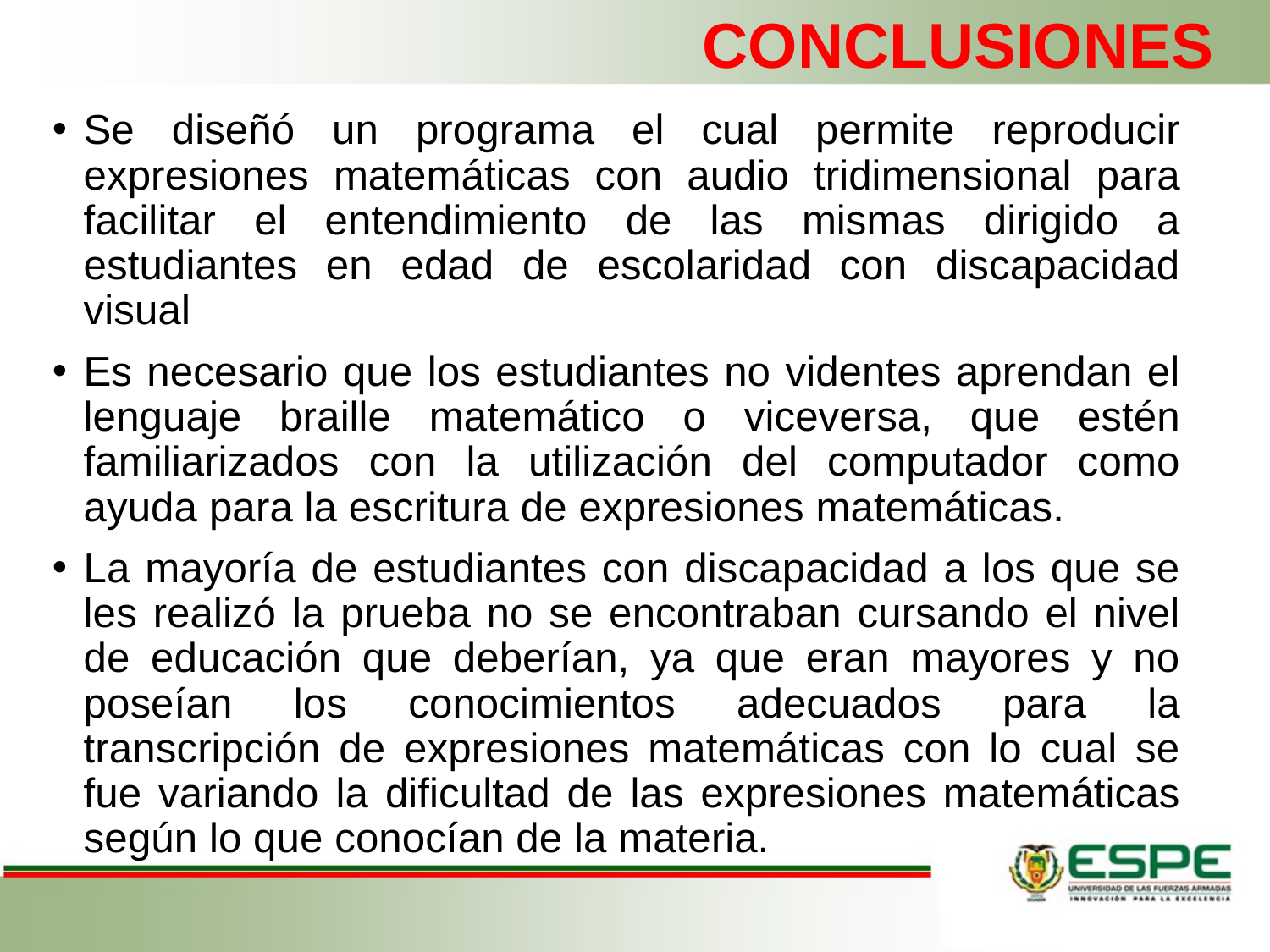

# CONCLUSIONES

Se diseñó un programa el cual permite reproducir expresiones matemáticas con audio tridimensional para facilitar el entendimiento de las mismas dirigido a estudiantes en edad de escolaridad con discapacidad visual
Es necesario que los estudiantes no videntes aprendan el lenguaje braille matemático o viceversa, que estén familiarizados con la utilización del computador como ayuda para la escritura de expresiones matemáticas.
La mayoría de estudiantes con discapacidad a los que se les realizó la prueba no se encontraban cursando el nivel de educación que deberían, ya que eran mayores y no poseían los conocimientos adecuados para la transcripción de expresiones matemáticas con lo cual se fue variando la dificultad de las expresiones matemáticas según lo que conocían de la materia.